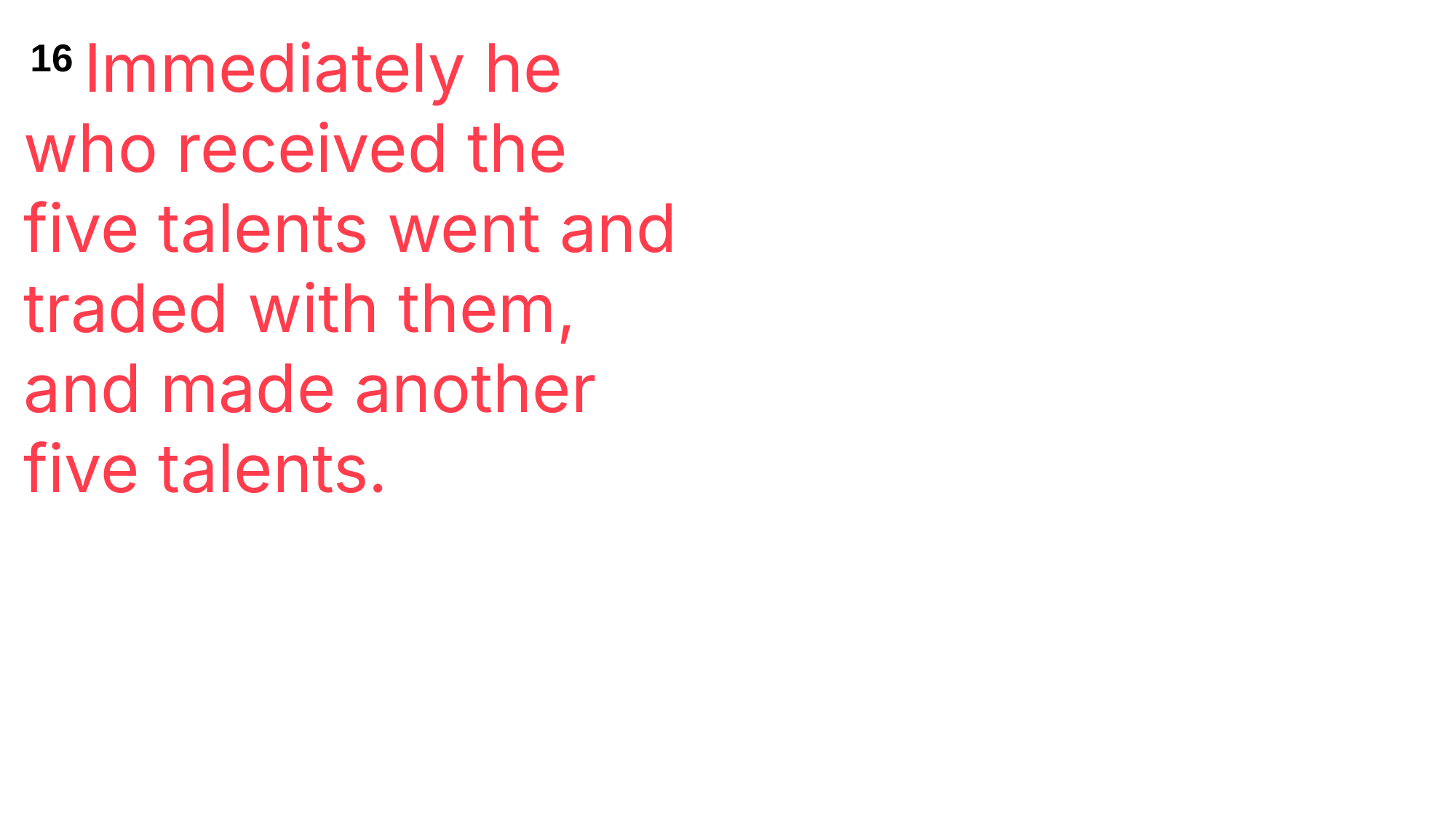

16 Immediately he who received the five talents went and traded with them, and made another five talents.